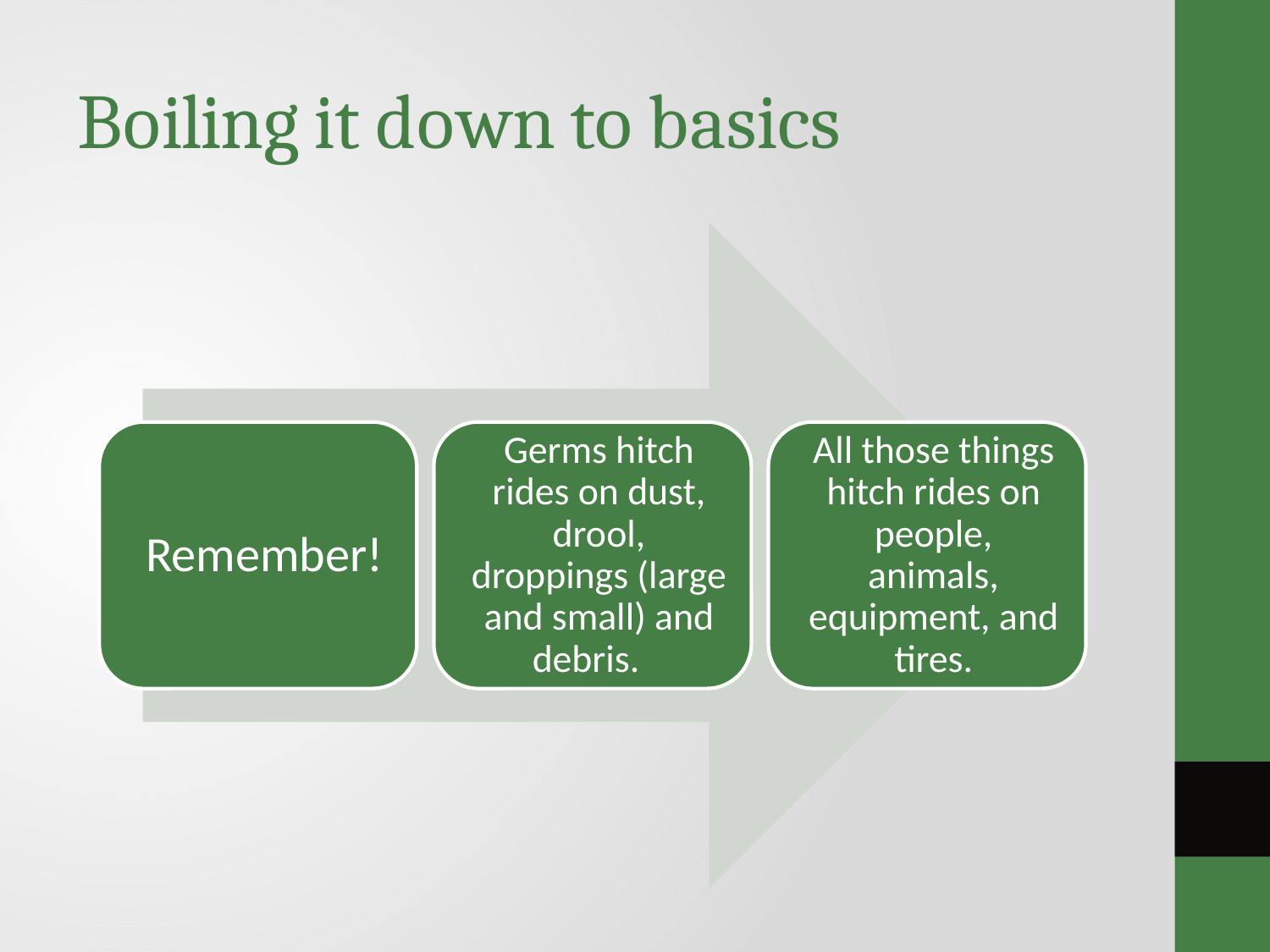

# Boiling it down to basics
Remember!
Germs hitch rides on dust, drool, droppings (large and small) and debris.
All those things hitch rides on people, animals, equipment, and tires.